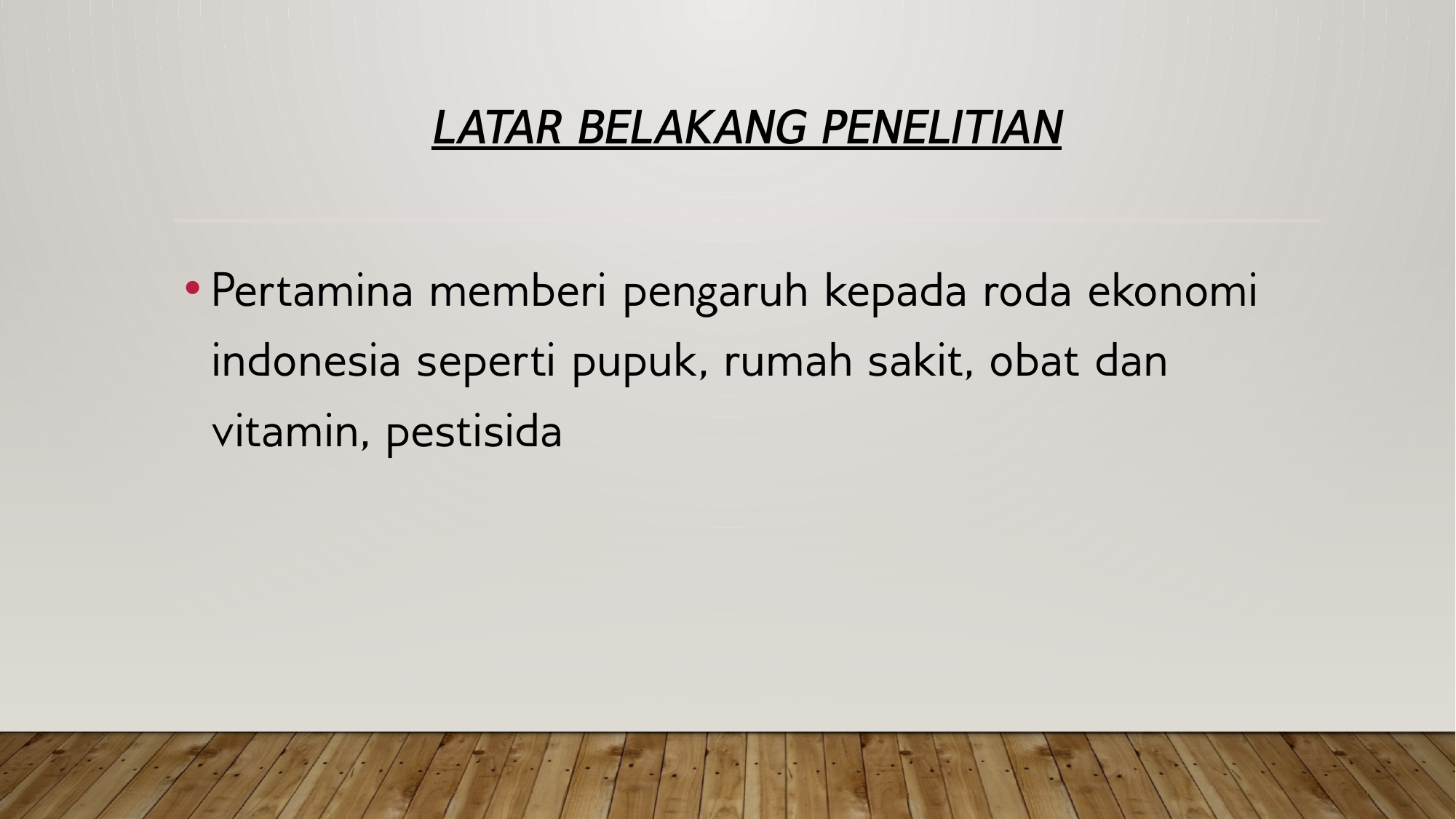

# Latar Belakang Penelitian
Pertamina memberi pengaruh kepada roda ekonomi indonesia seperti pupuk, rumah sakit, obat dan vitamin, pestisida